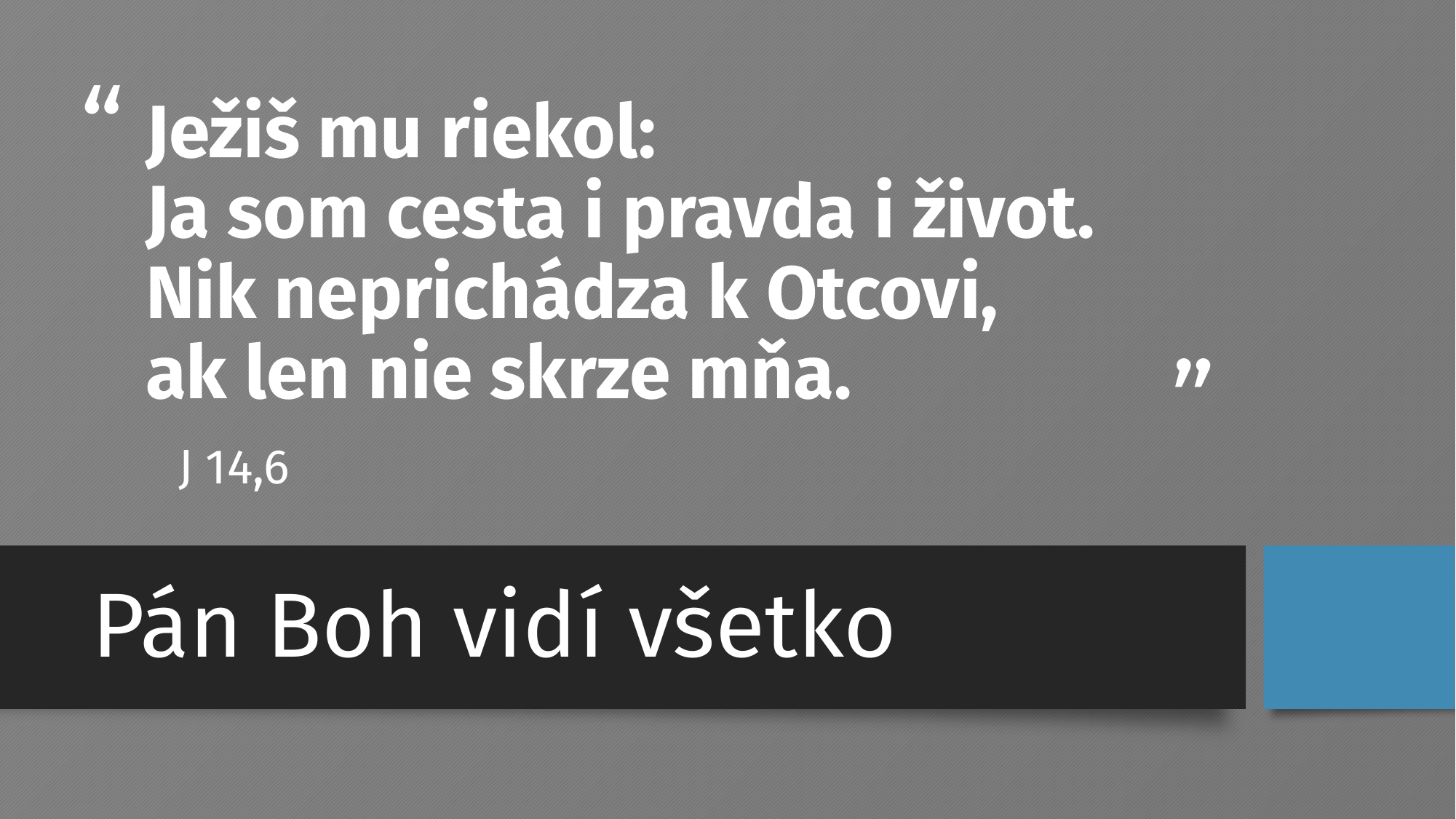

# Ježiš mu riekol: Ja som cesta i pravda i život. Nik neprichádza k Otcovi, ak len nie skrze mňa.
J 14,6
Pán Boh vidí všetko